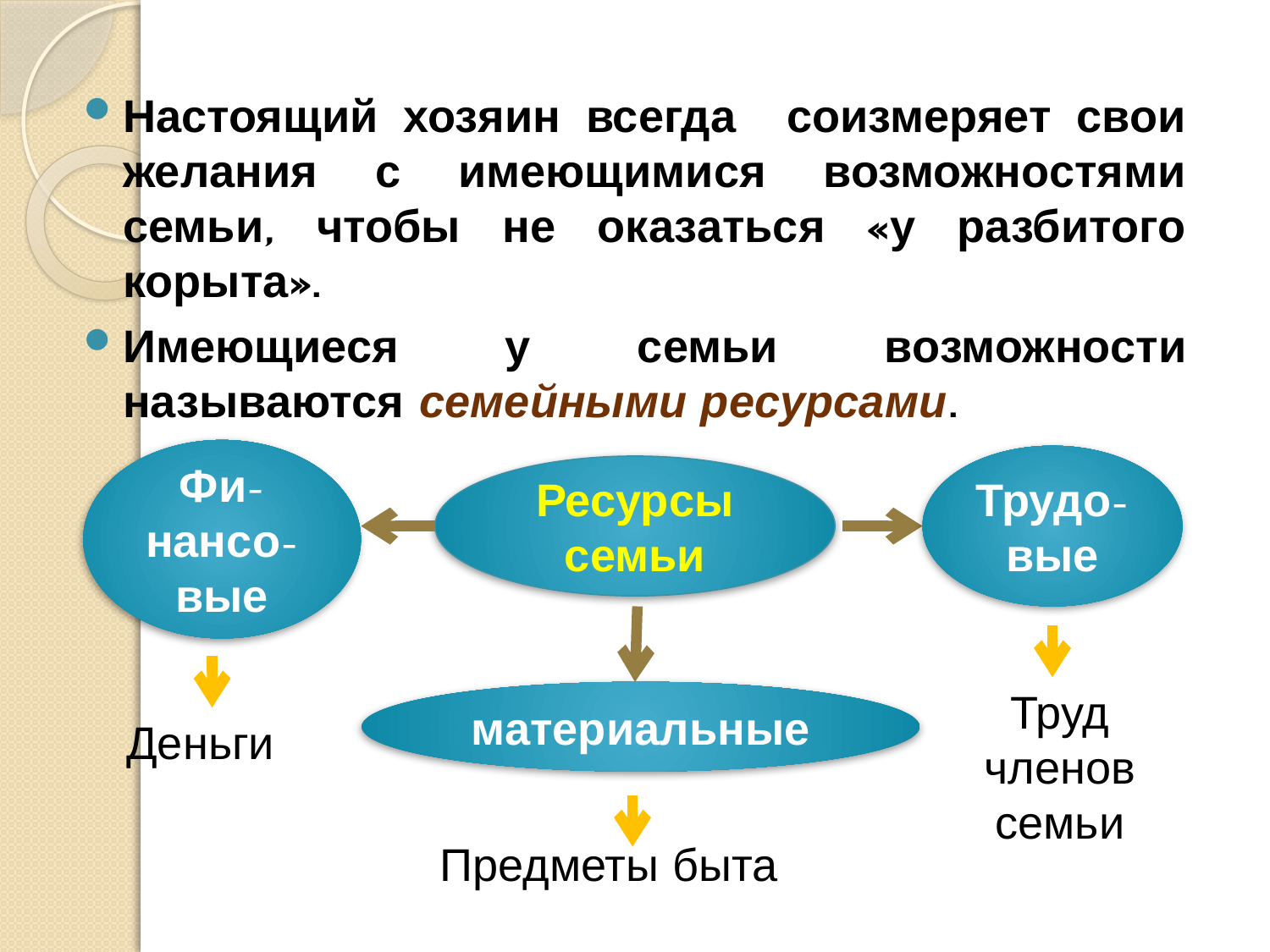

Настоящий хозяин всегда  соизмеряет свои желания с имеющимися возможностями семьи, чтобы не оказаться «у разбитого корыта».
Имеющиеся у семьи возможности называются семейными ресурсами.
Фи-нансо-вые
Трудо-вые
Ресурсы семьи
Труд членов семьи
материальные
Деньги
Предметы быта